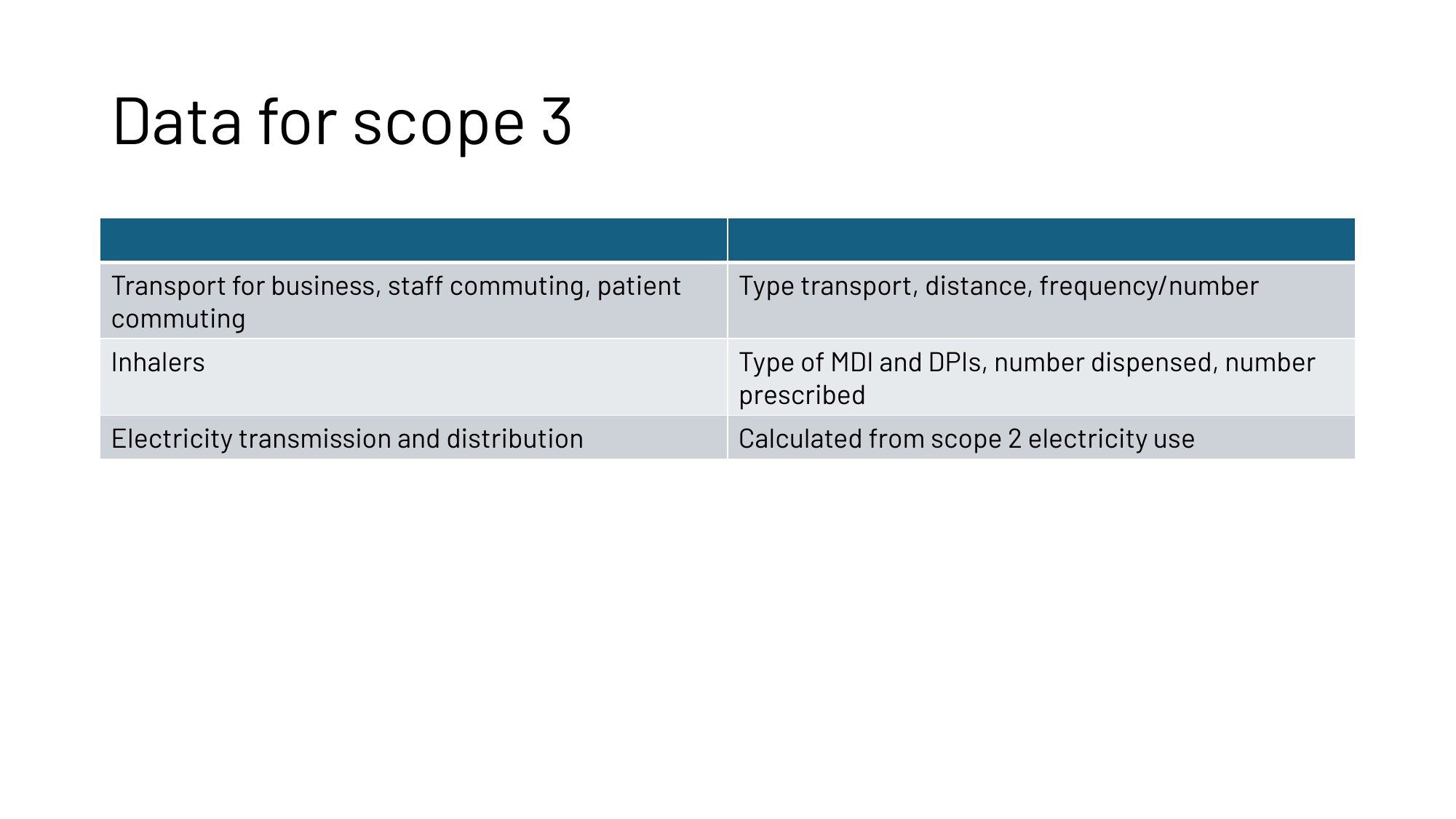

# Data for scope 3
|  |  |
| --- | --- |
| Transport for business, staff commuting, patient commuting | Type transport, distance, frequency/number |
| Inhalers | Type of MDI and DPIs, number dispensed, number prescribed |
| Electricity transmission and distribution | Calculated from scope 2 electricity use |